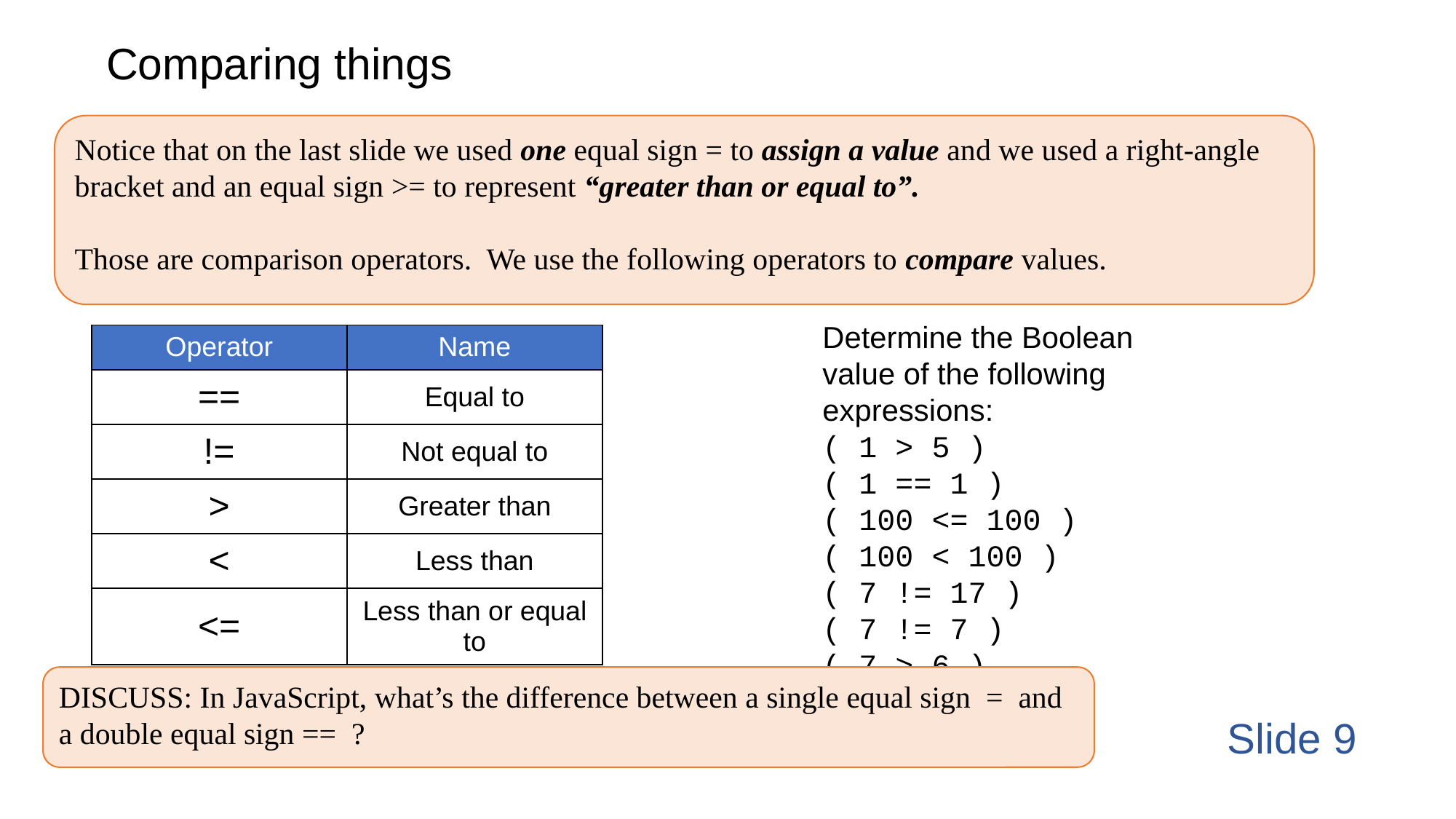

# Comparing things
Notice that on the last slide we used one equal sign = to assign a value and we used a right-angle bracket and an equal sign >= to represent “greater than or equal to”.

Those are comparison operators.  We use the following operators to compare values.
Determine the Boolean value of the following expressions:
( 1 > 5 )
( 1 == 1 )
( 100 <= 100 )
( 100 < 100 )
( 7 != 17 )
( 7 != 7 )
( 7 > 6 )
| Operator | Name |
| --- | --- |
| == | Equal to |
| != | Not equal to |
| > | Greater than |
| < | Less than |
| <= | Less than or equal to |
DISCUSS: In JavaScript, what’s the difference between a single equal sign  =  and a double equal sign ==  ?